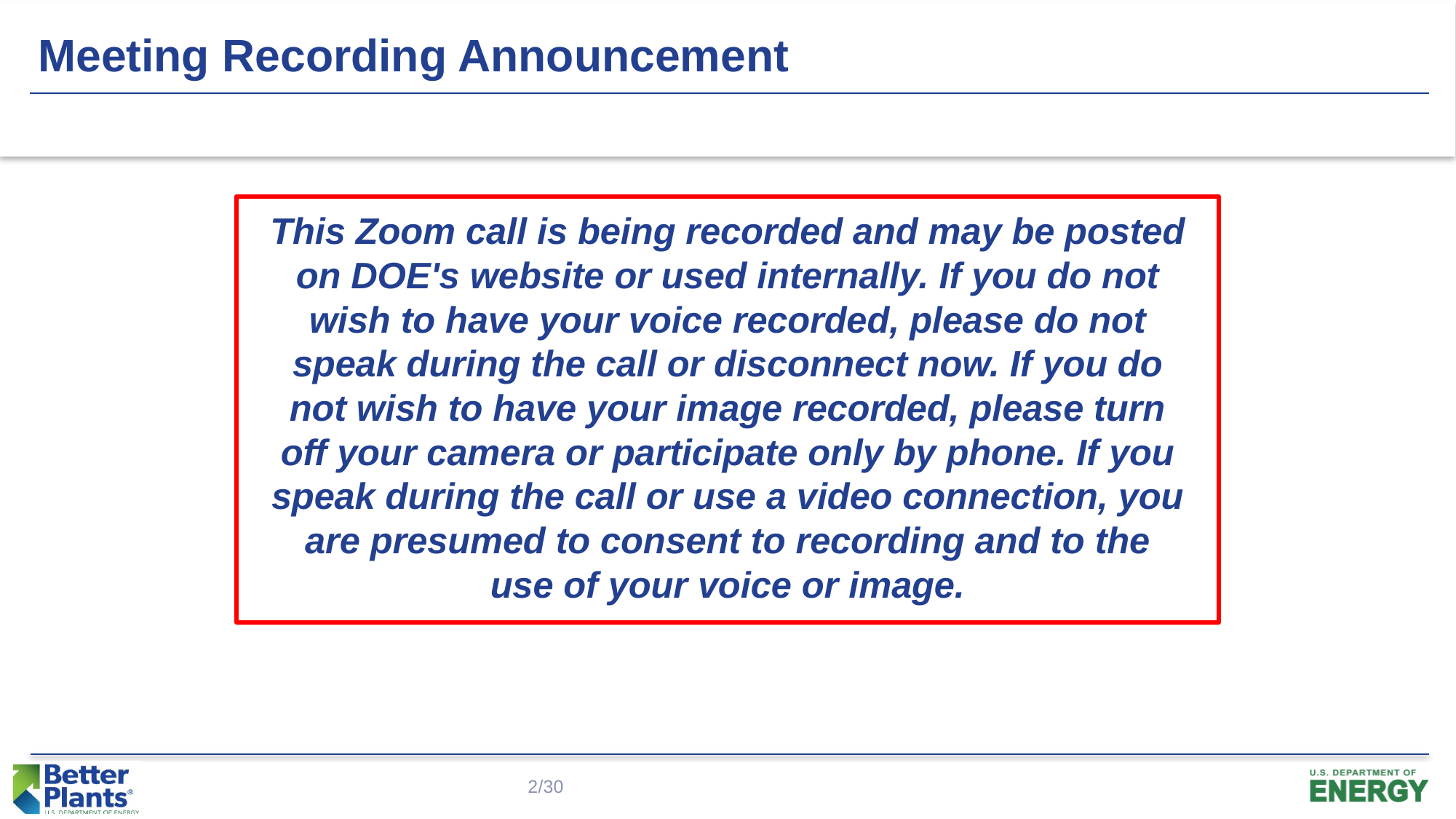

# Meeting Recording Announcement
This Zoom call is being recorded and may be posted on DOE's website or used internally. If you do not wish to have your voice recorded, please do not speak during the call or disconnect now. If you do not wish to have your image recorded, please turn off your camera or participate only by phone. If you speak during the call or use a video connection, you are presumed to consent to recording and to the use of your voice or image.

2/30